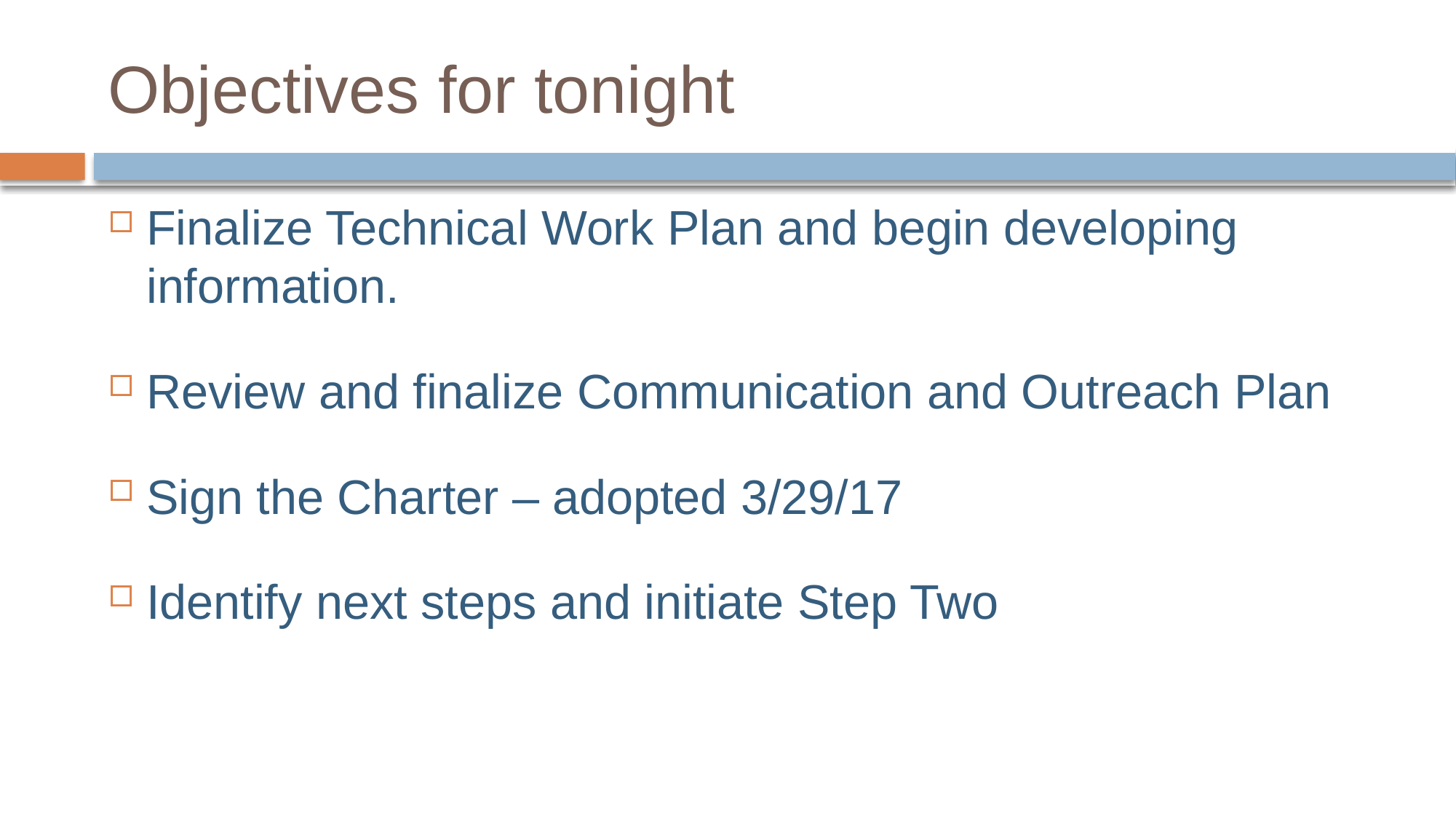

# Objectives for tonight
Finalize Technical Work Plan and begin developing information.
Review and finalize Communication and Outreach Plan
Sign the Charter – adopted 3/29/17
Identify next steps and initiate Step Two